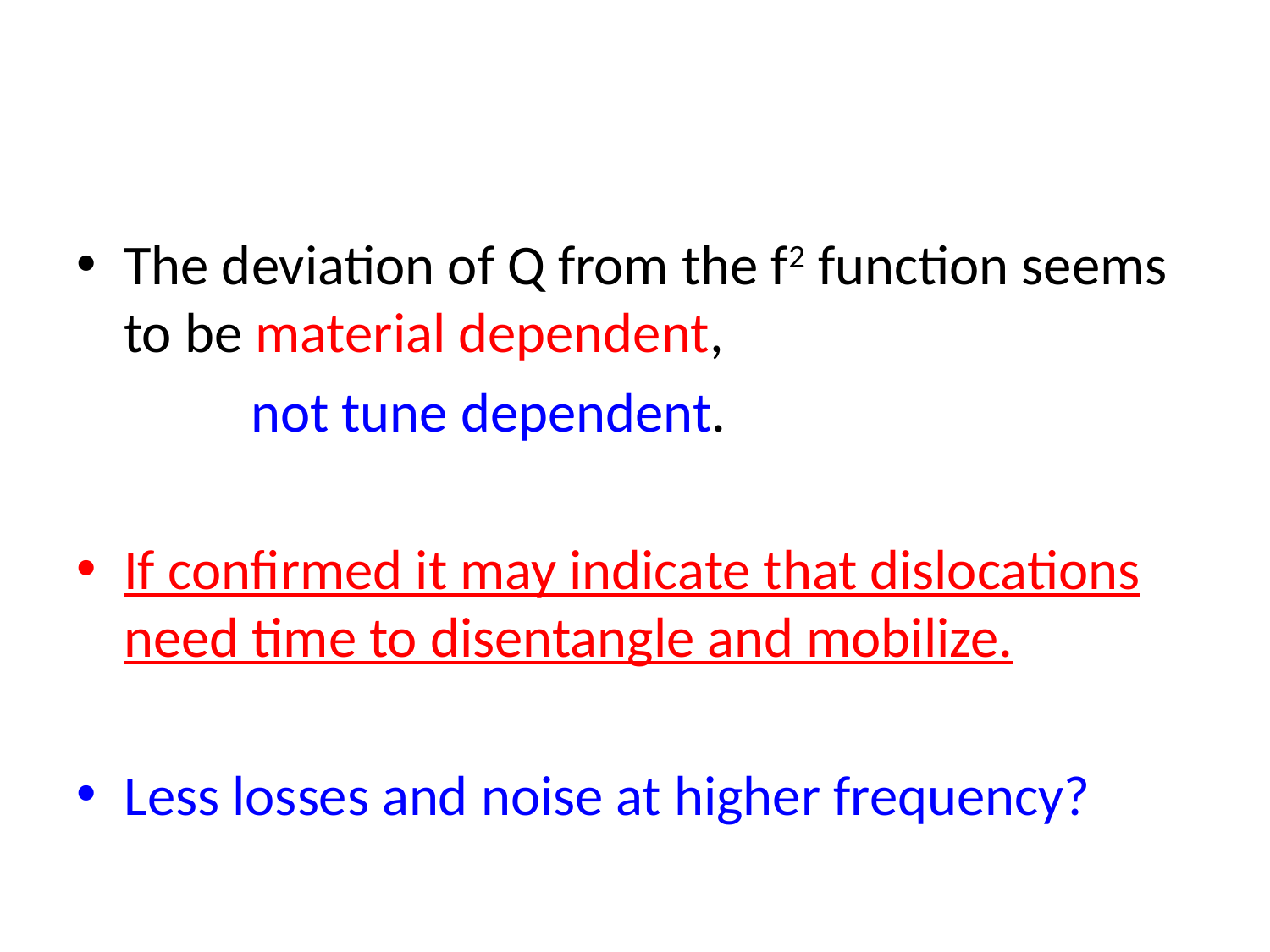

The deviation of Q from the f2 function seems to be material dependent,
		not tune dependent.

If confirmed it may indicate that dislocations need time to disentangle and mobilize.

Less losses and noise at higher frequency?